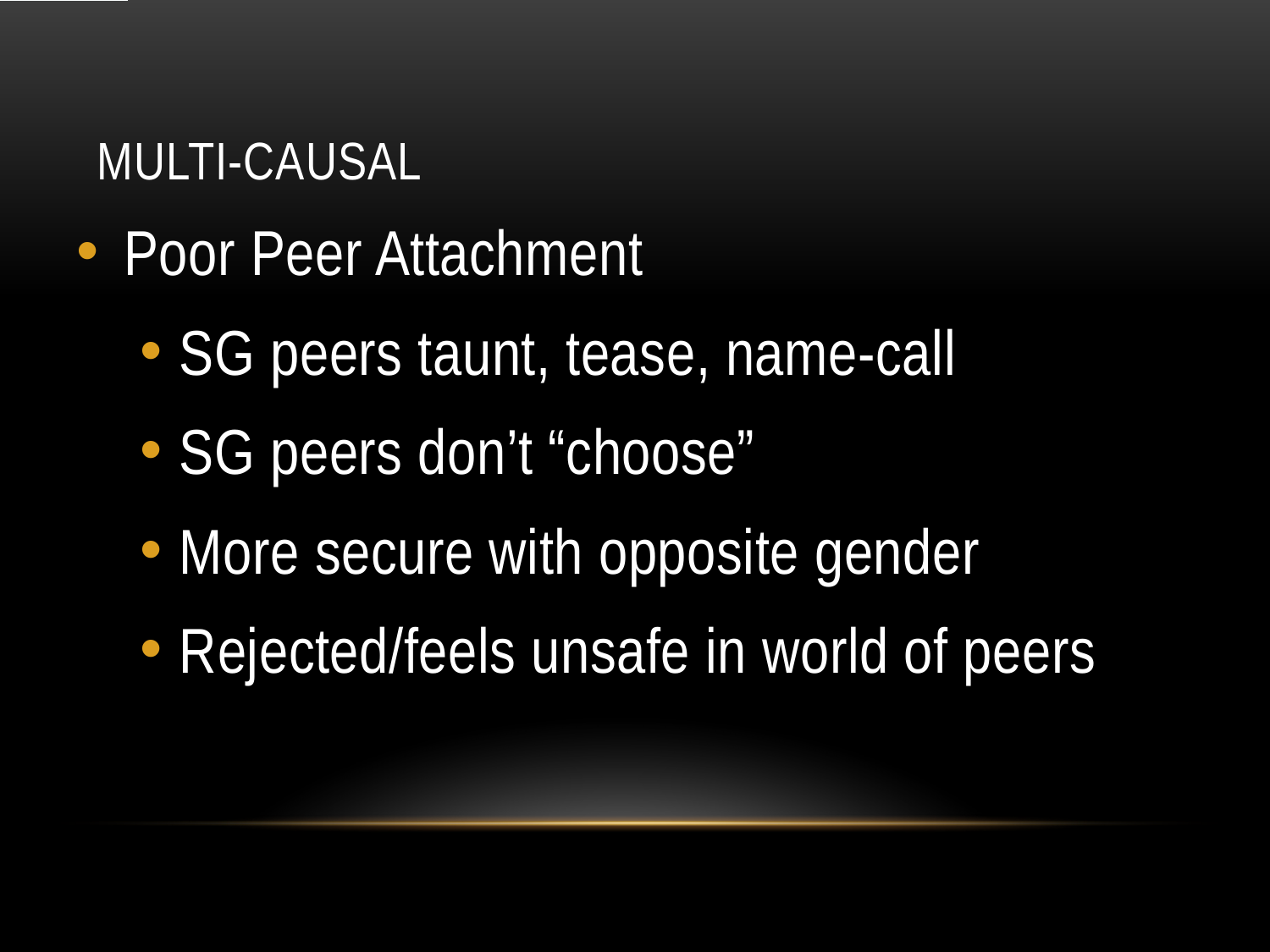

# Multi-Causal
Poor Peer Attachment
SG peers taunt, tease, name-call
SG peers don’t “choose”
More secure with opposite gender
Rejected/feels unsafe in world of peers